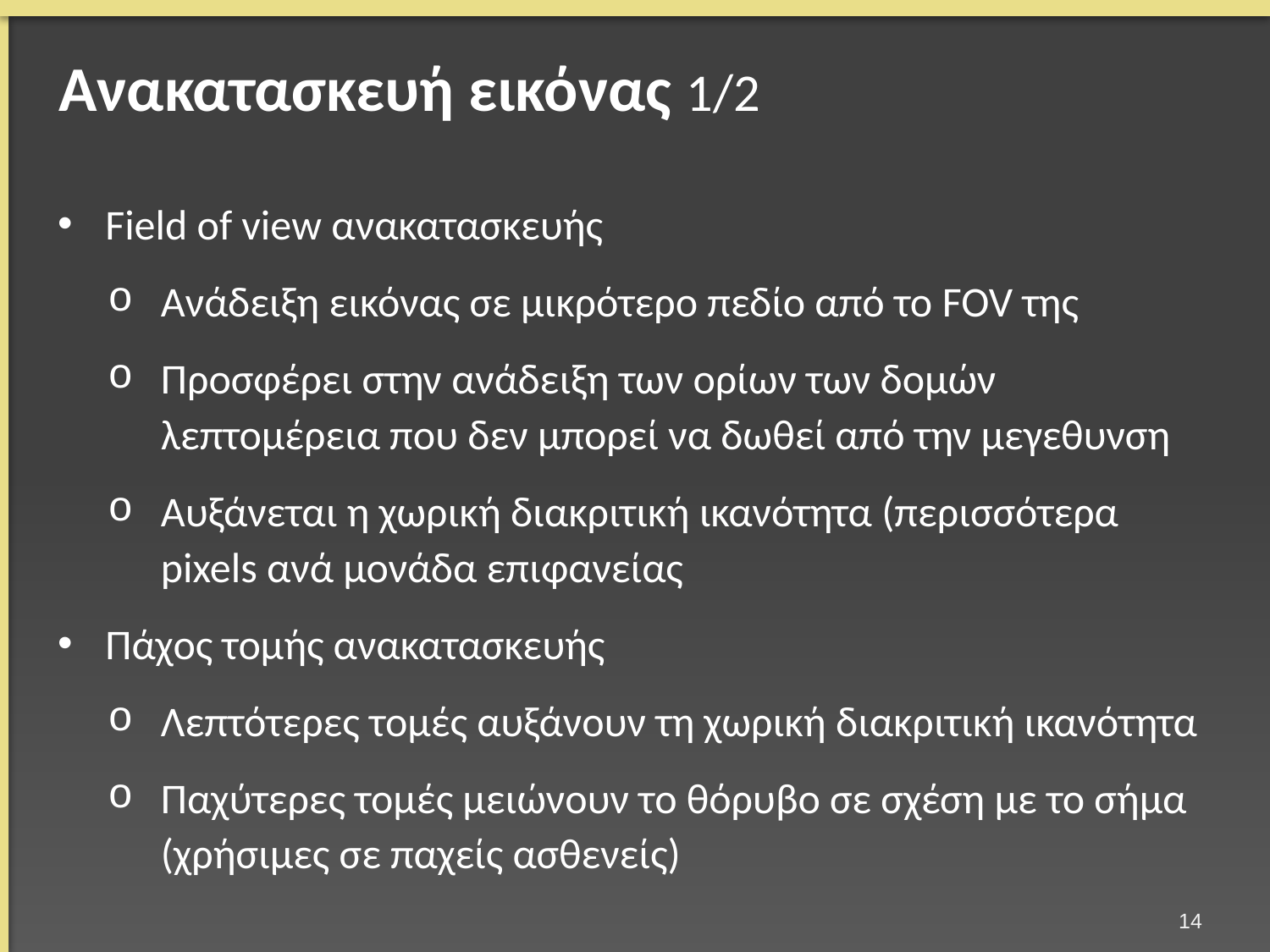

# Ανακατασκευή εικόνας 1/2
Field of view ανακατασκευής
Ανάδειξη εικόνας σε μικρότερο πεδίο από το FOV της
Προσφέρει στην ανάδειξη των ορίων των δομών λεπτομέρεια που δεν μπορεί να δωθεί από την μεγεθυνση
Αυξάνεται η χωρική διακριτική ικανότητα (περισσότερα pixels ανά μονάδα επιφανείας
Πάχος τομής ανακατασκευής
Λεπτότερες τομές αυξάνουν τη χωρική διακριτική ικανότητα
Παχύτερες τομές μειώνουν το θόρυβο σε σχέση με το σήμα (χρήσιμες σε παχείς ασθενείς)
14